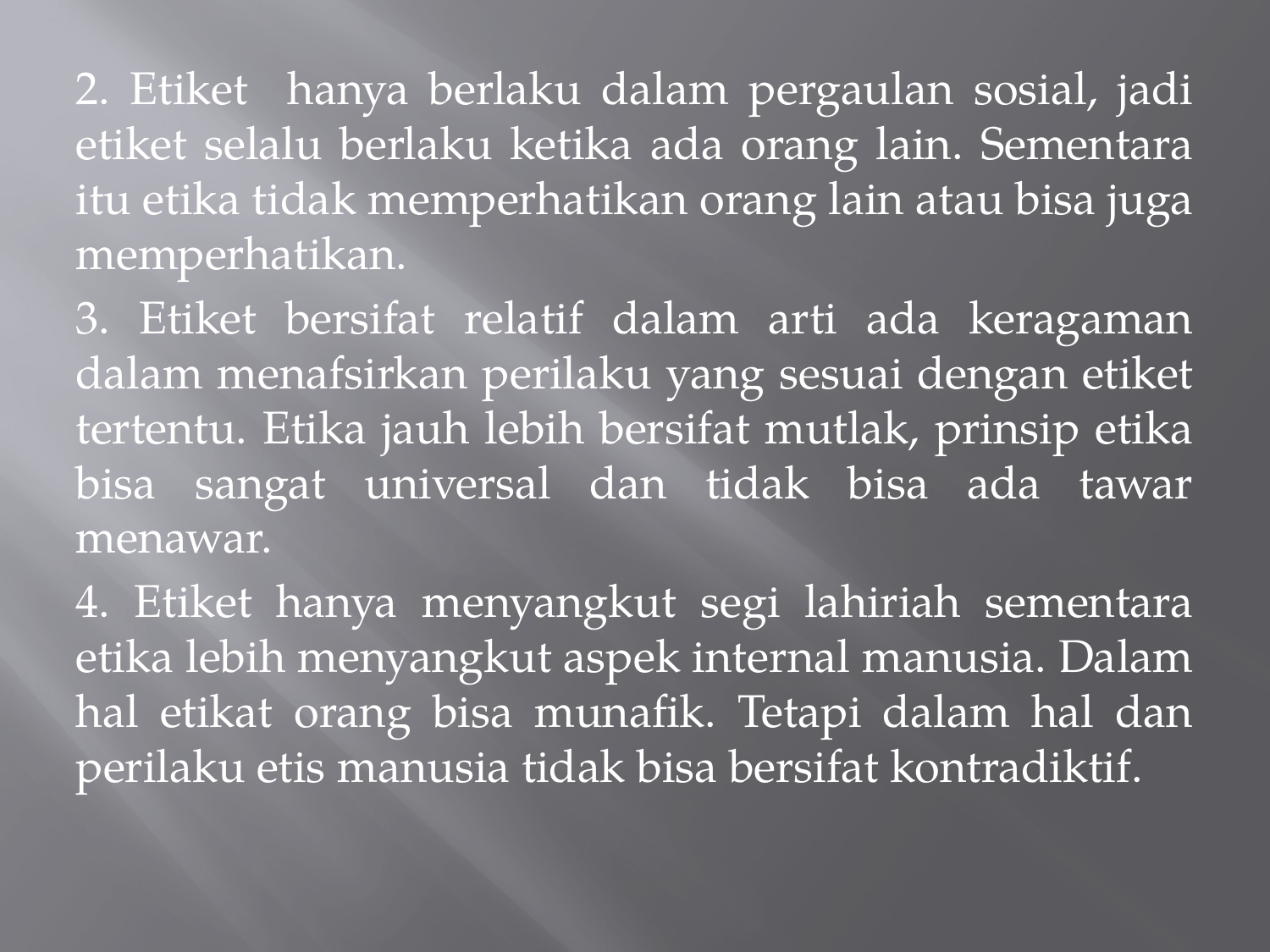

2. Etiket  hanya berlaku dalam pergaulan sosial, jadi etiket selalu berlaku ketika ada orang lain. Sementara itu etika tidak memperhatikan orang lain atau bisa juga memperhatikan.
3. Etiket bersifat relatif dalam arti ada keragaman dalam menafsirkan perilaku yang sesuai dengan etiket tertentu. Etika jauh lebih bersifat mutlak, prinsip etika bisa sangat universal dan tidak bisa ada tawar menawar.
4. Etiket hanya menyangkut segi lahiriah sementara etika lebih menyangkut aspek internal manusia. Dalam hal etikat orang bisa munafik. Tetapi dalam hal dan perilaku etis manusia tidak bisa bersifat kontradiktif.